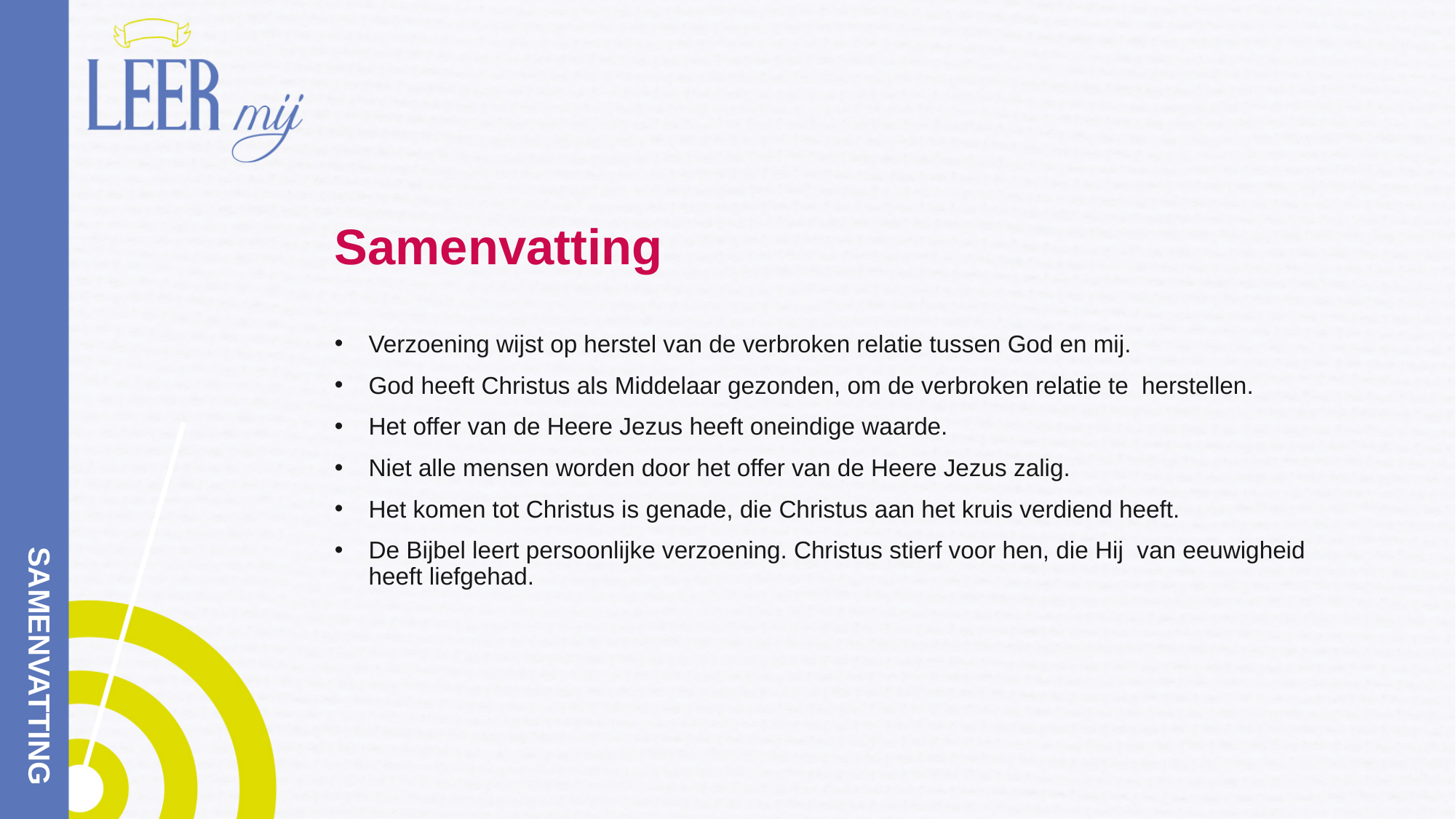

# Samenvatting
Verzoening wijst op herstel van de verbroken relatie tussen God en mij.
God heeft Christus als Middelaar gezonden, om de verbroken relatie te  herstellen.
Het offer van de Heere Jezus heeft oneindige waarde.
Niet alle mensen worden door het offer van de Heere Jezus zalig.
Het komen tot Christus is genade, die Christus aan het kruis verdiend heeft.
De Bijbel leert persoonlijke verzoening. Christus stierf voor hen, die Hij  van eeuwigheid heeft liefgehad.